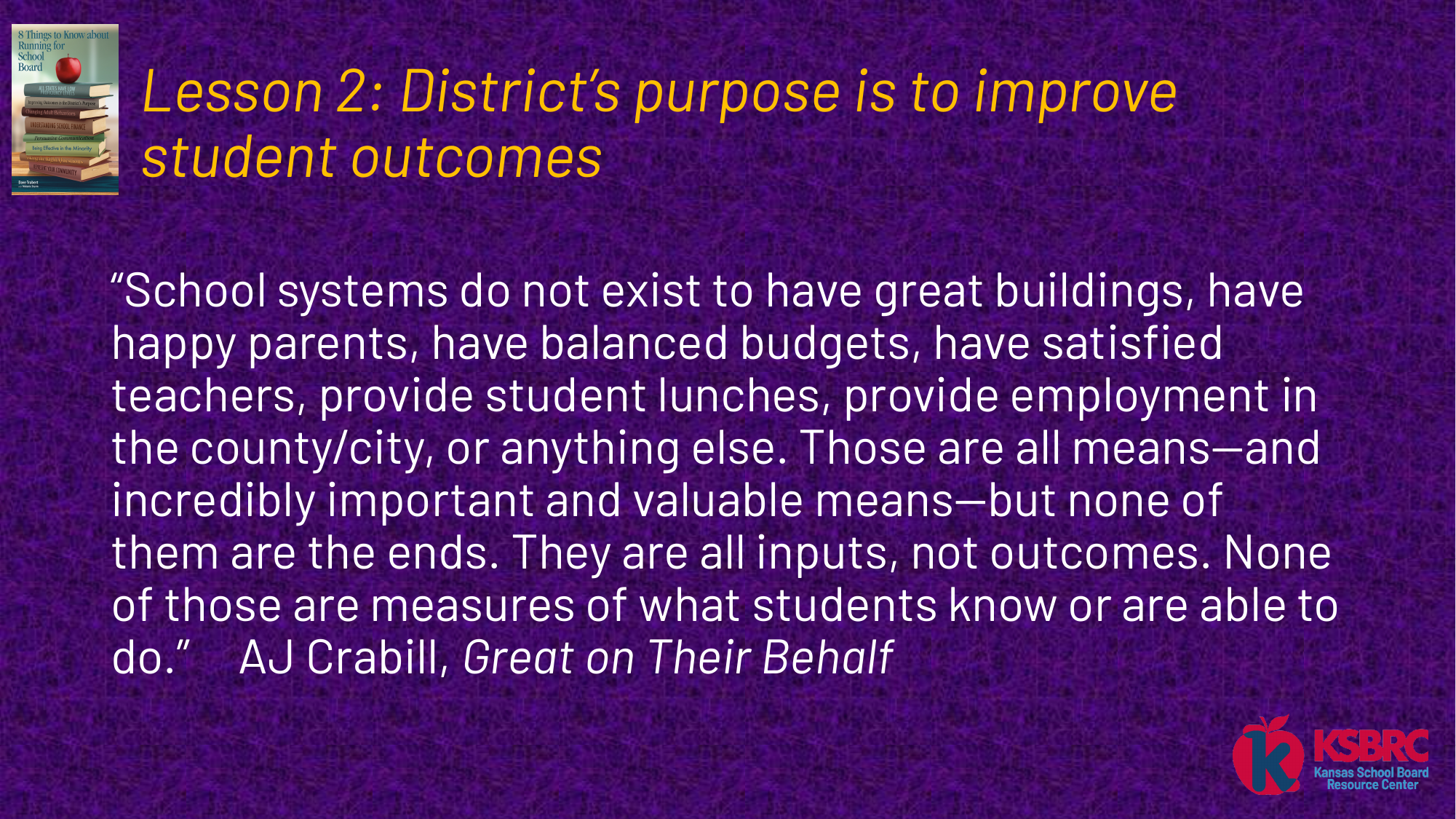

# Lesson 2: District’s purpose is to improve student outcomes
“School systems do not exist to have great buildings, have happy parents, have balanced budgets, have satisfied teachers, provide student lunches, provide employment in the county/city, or anything else. Those are all means—and incredibly important and valuable means—but none of them are the ends. They are all inputs, not outcomes. None of those are measures of what students know or are able to do.”     AJ Crabill, Great on Their Behalf